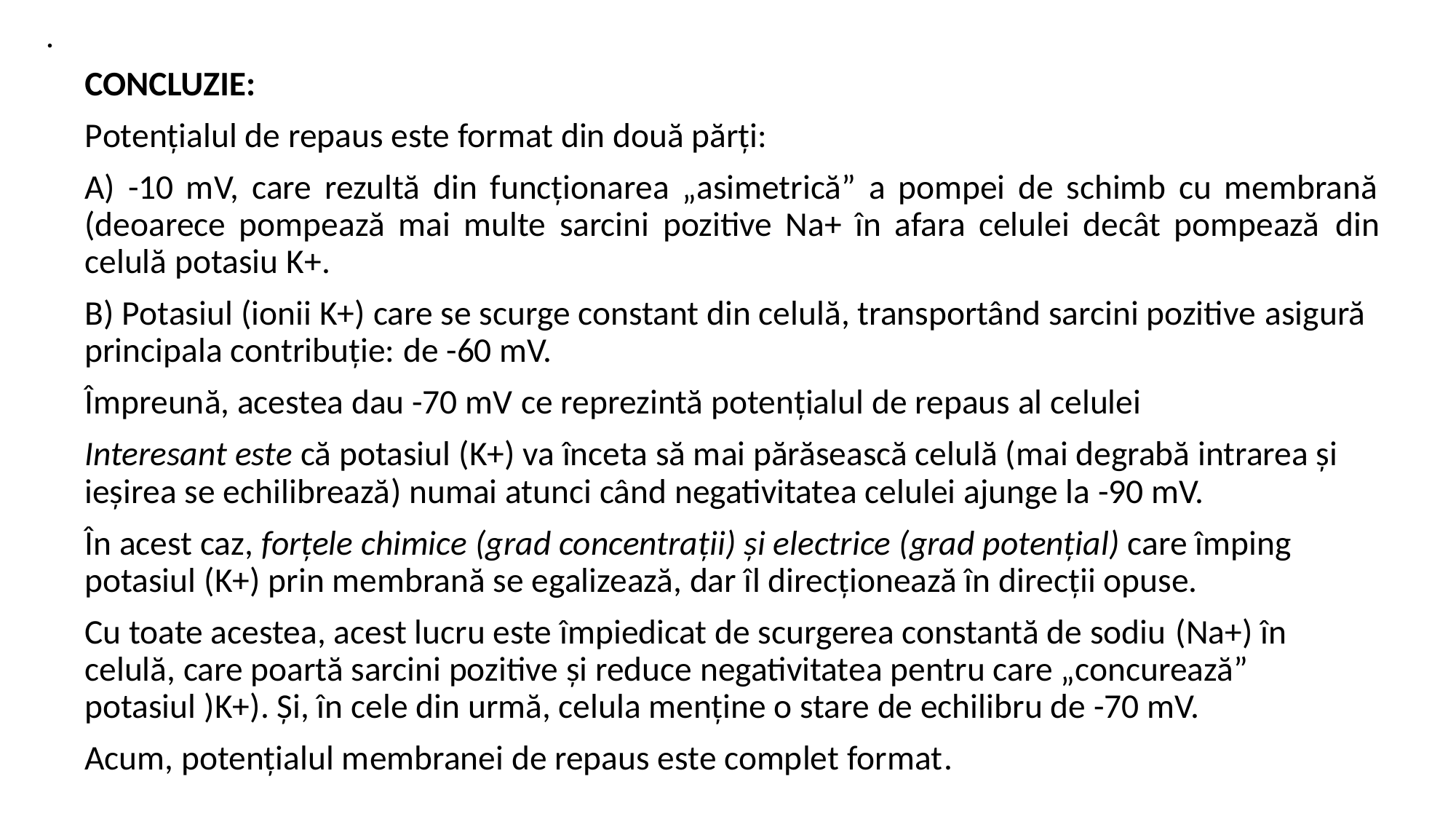

.
CONCLUZIE:
Potențialul de repaus este format din două părți:
A) -10 mV, care rezultă din funcționarea „asimetrică” a pompei de schimb cu membrană (deoarece pompează mai multe sarcini pozitive Na+ în afara celulei decât pompează din celulă potasiu K+.
B) Potasiul (ionii K+) care se scurge constant din celulă, transportând sarcini pozitive asigură  principala contribuție: de -60 mV.
Împreună, acestea dau -70 mV ce reprezintă potențialul de repaus al celulei
Interesant este că potasiul (K+) va înceta să mai părăsească celulă (mai degrabă intrarea și ieșirea se echilibrează) numai atunci când negativitatea celulei ajunge la -90 mV.
În acest caz, forțele chimice (grad concentrații) și electrice (grad potențial) care împing potasiul (K+) prin membrană se egalizează, dar îl direcționează în direcții opuse.
Cu toate acestea, acest lucru este împiedicat de scurgerea constantă de sodiu (Na+) în celulă, care poartă sarcini pozitive și reduce negativitatea pentru care „concurează” potasiul )K+). Și, în cele din urmă, celula menține o stare de echilibru de -70 mV.
Acum, potențialul membranei de repaus este complet format.